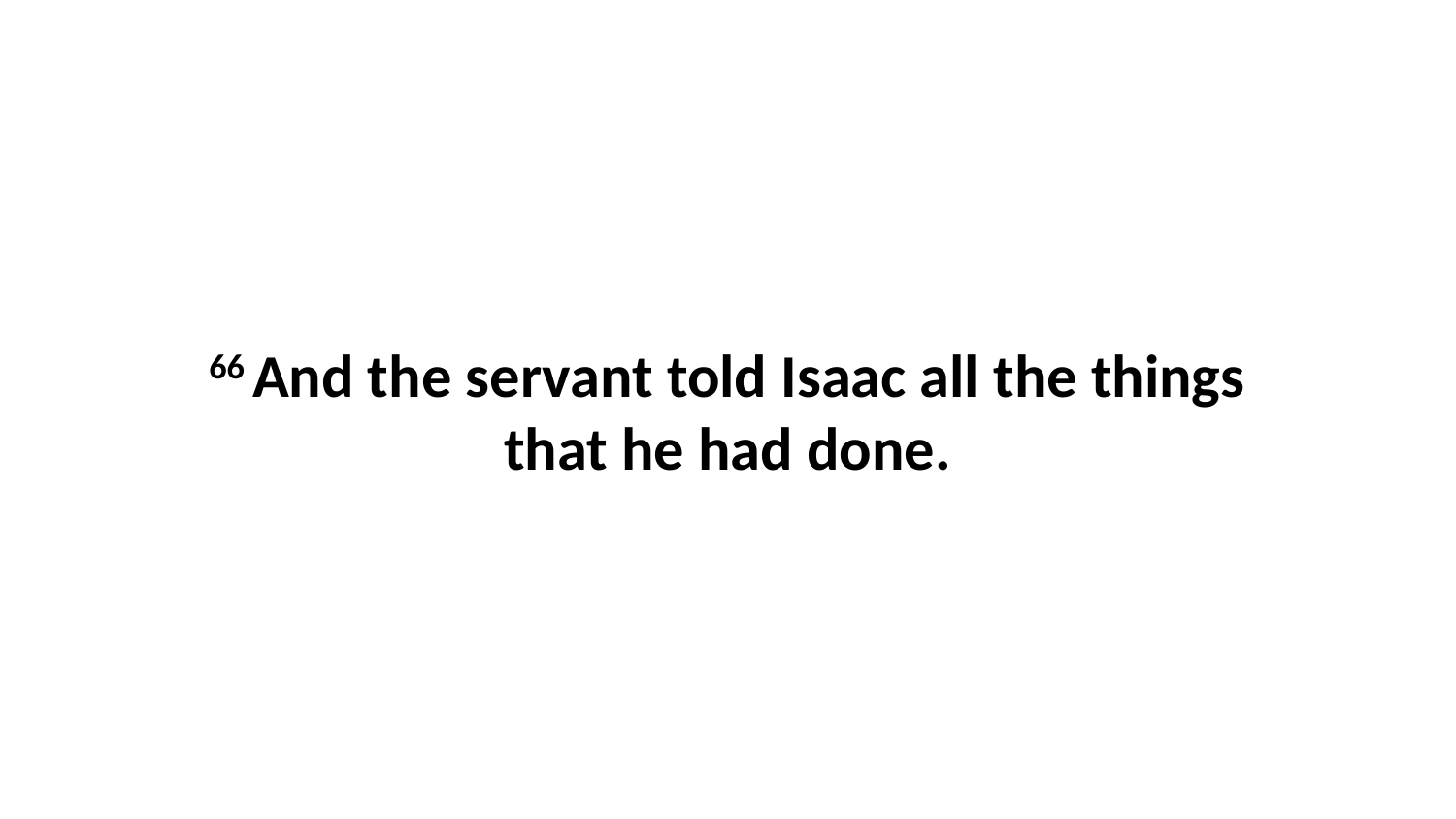

66 And the servant told Isaac all the things that he had done.